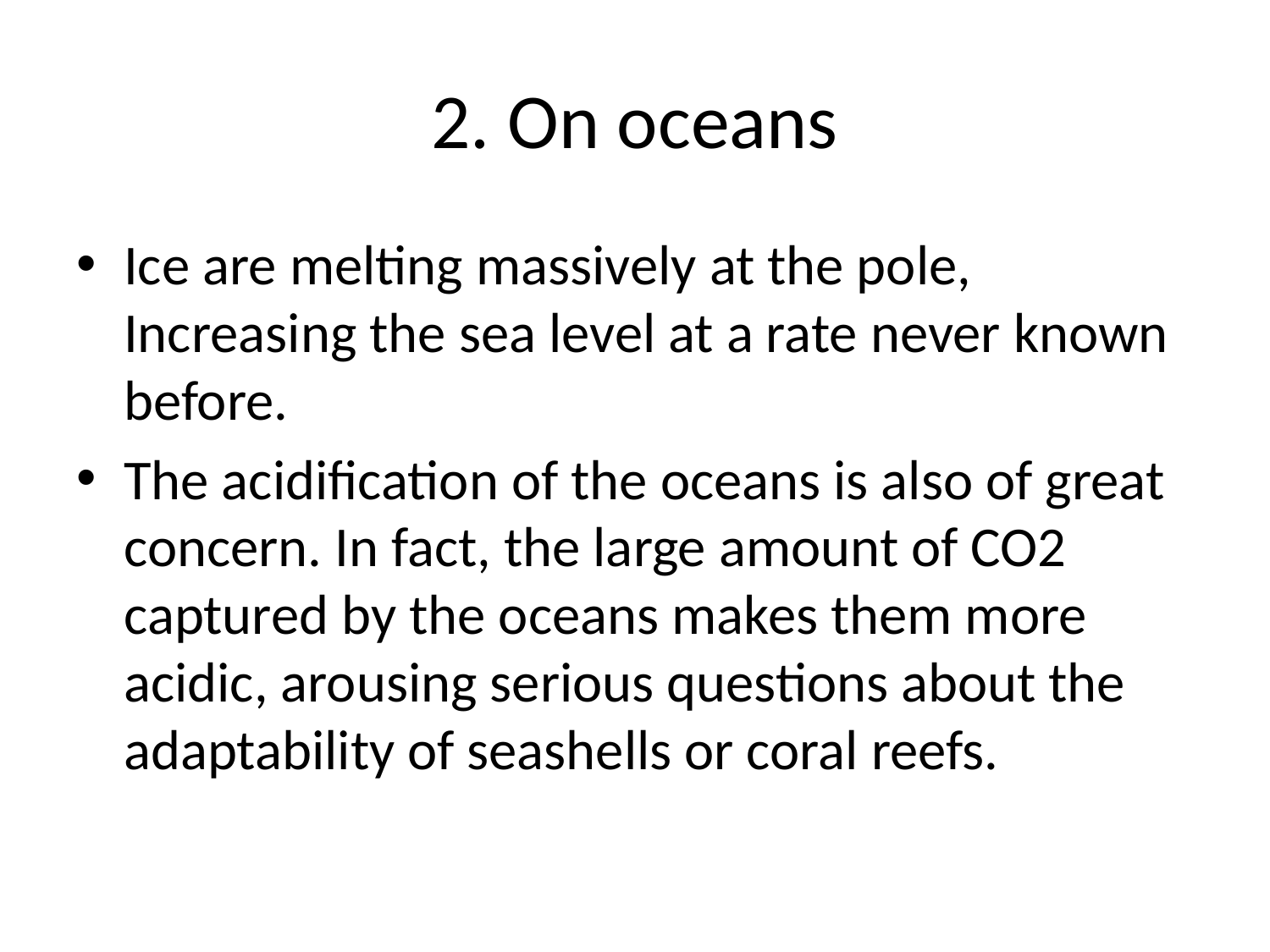

# 2. On oceans
Ice are melting massively at the pole, Increasing the sea level at a rate never known before.
The acidification of the oceans is also of great concern. In fact, the large amount of CO2 captured by the oceans makes them more acidic, arousing serious questions about the adaptability of seashells or coral reefs.